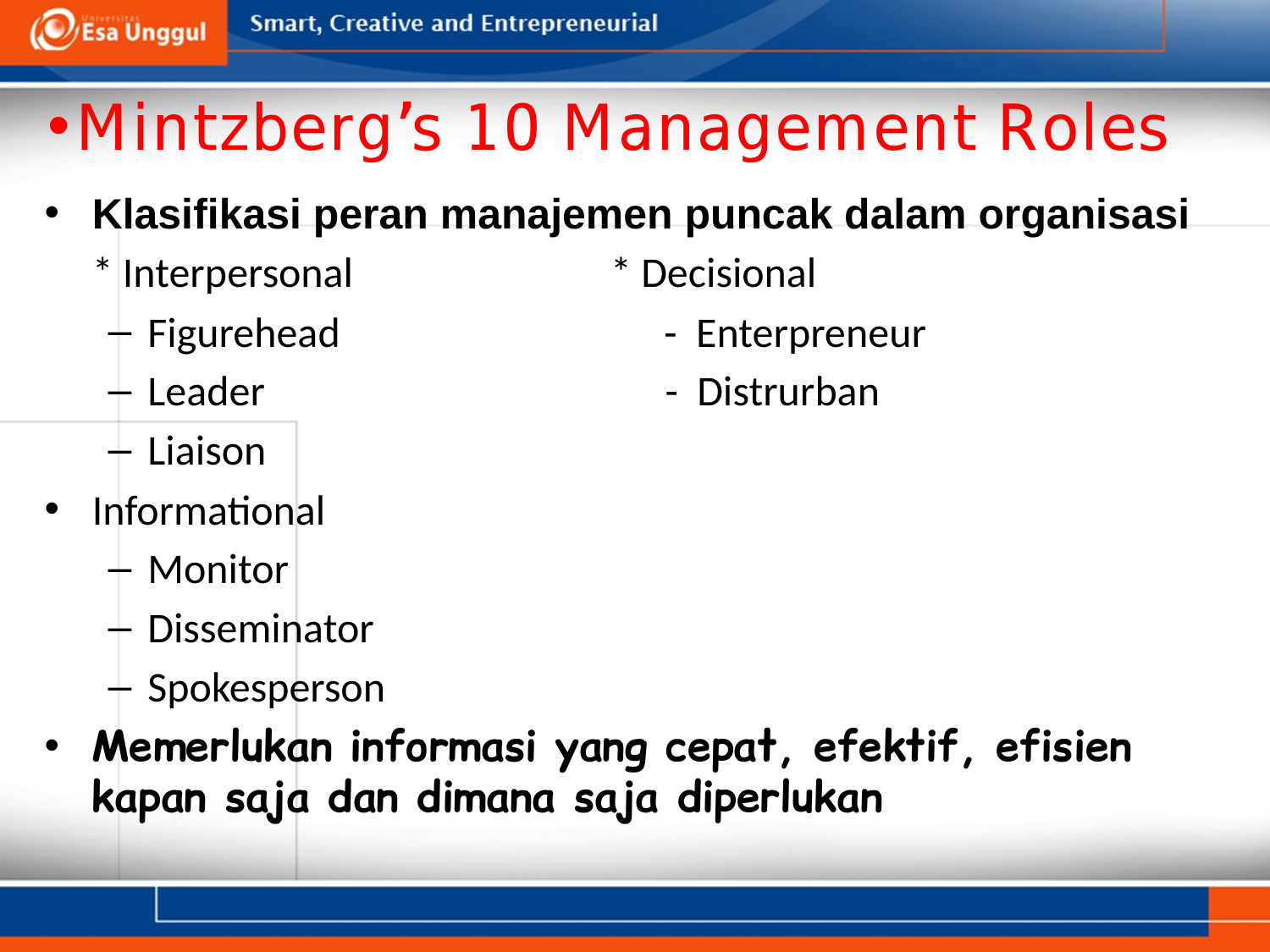

Mintzberg’s 10 Management Roles
Klasifikasi peran manajemen puncak dalam organisasi
     * Interpersonal                           * Decisional
Figurehead                                  -  Enterpreneur
Leader                                          -  Distrurban
Liaison
Informational
Monitor
Disseminator
Spokesperson
Memerlukan informasi yang cepat, efektif, efisien kapan saja dan dimana saja diperlukan